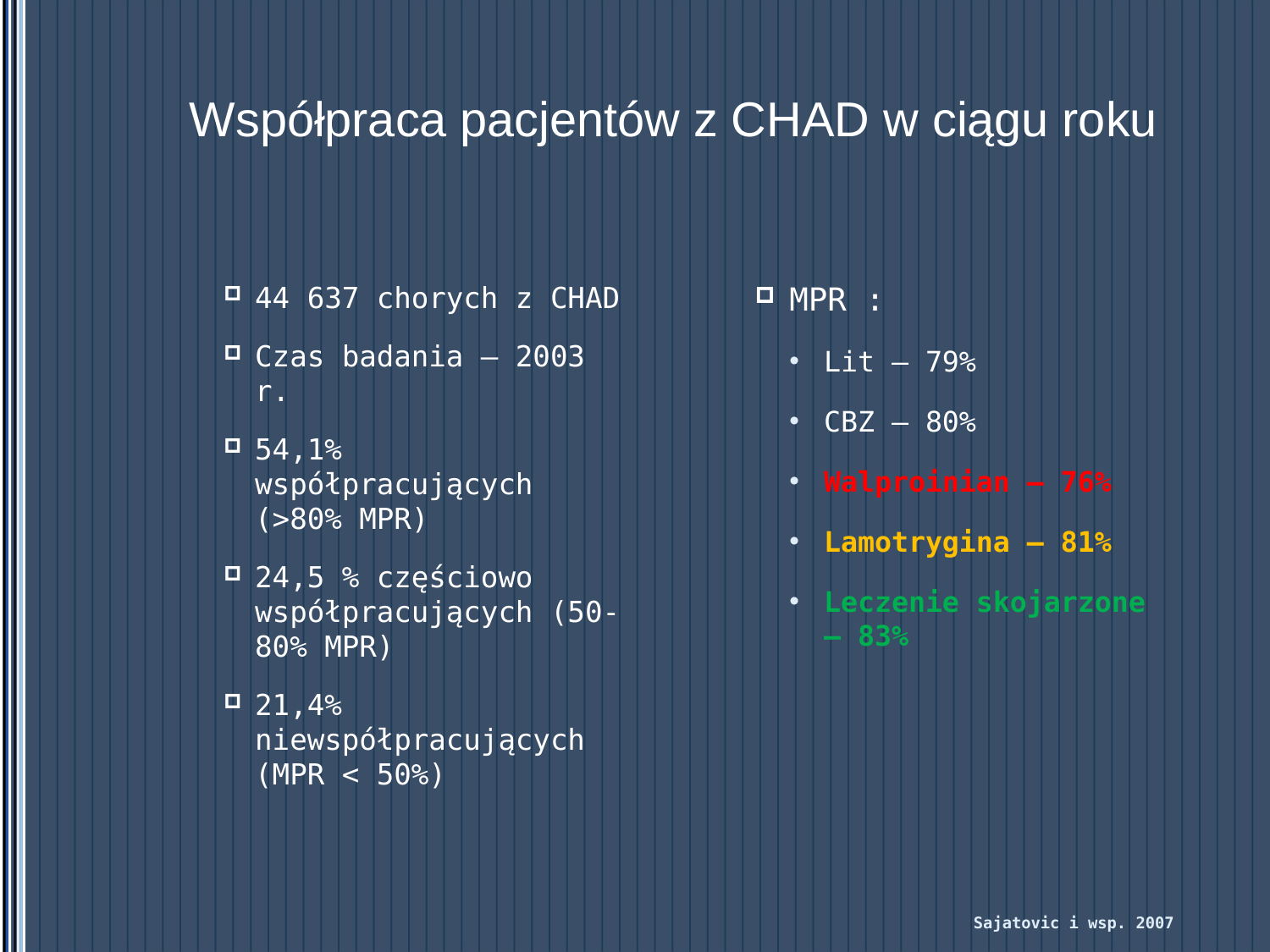

# Współpraca pacjentów z CHAD w ciągu roku
44 637 chorych z CHAD
Czas badania – 2003 r.
54,1% współpracujących (>80% MPR)
24,5 % częściowo współpracujących (50-80% MPR)
21,4% niewspółpracujących (MPR < 50%)
MPR :
Lit – 79%
CBZ – 80%
Walproinian – 76%
Lamotrygina – 81%
Leczenie skojarzone – 83%
Sajatovic i wsp. 2007